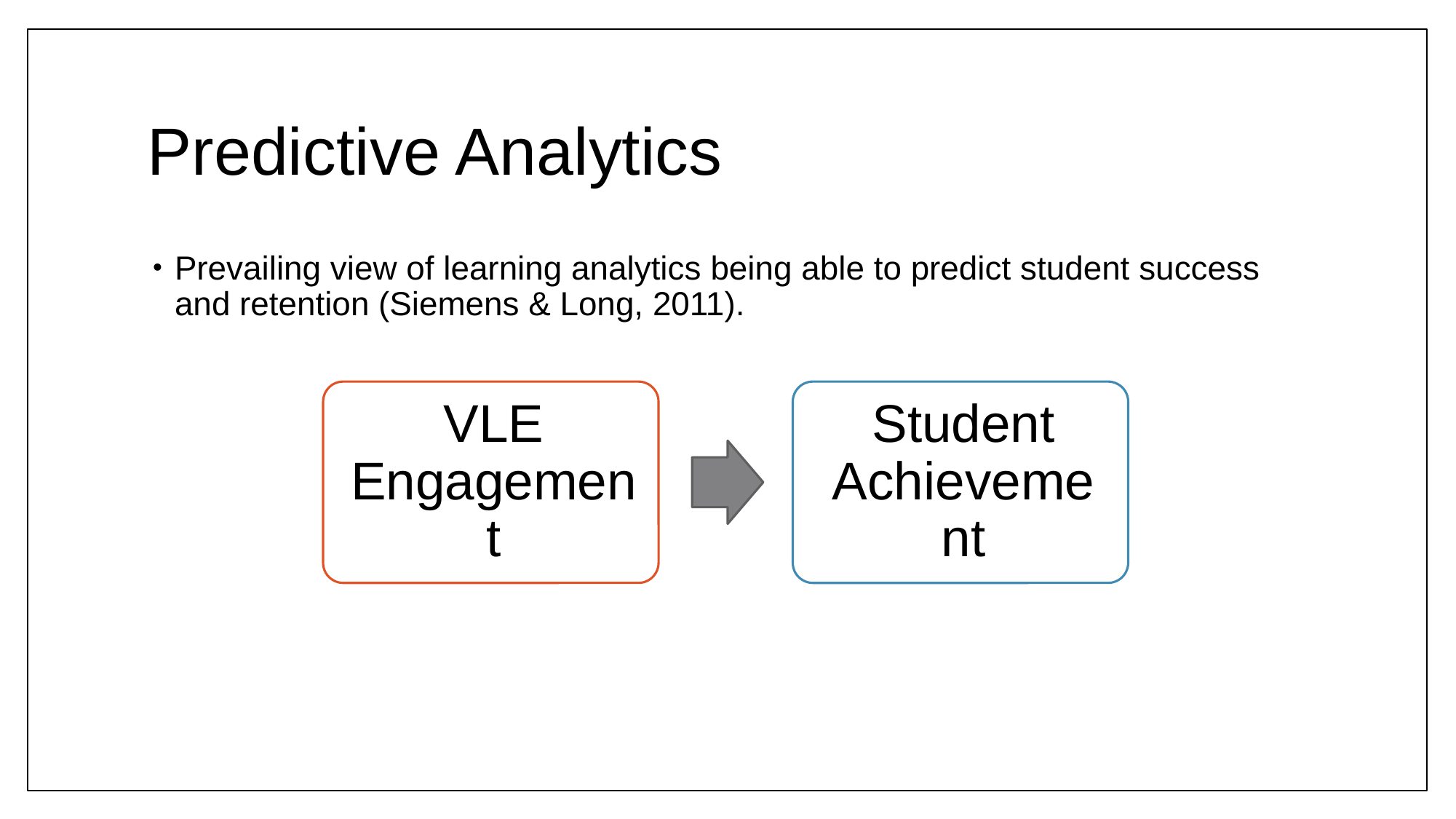

# Predictive Analytics
Prevailing view of learning analytics being able to predict student success and retention (Siemens & Long, 2011).

VLE Engagement

Student Achievement